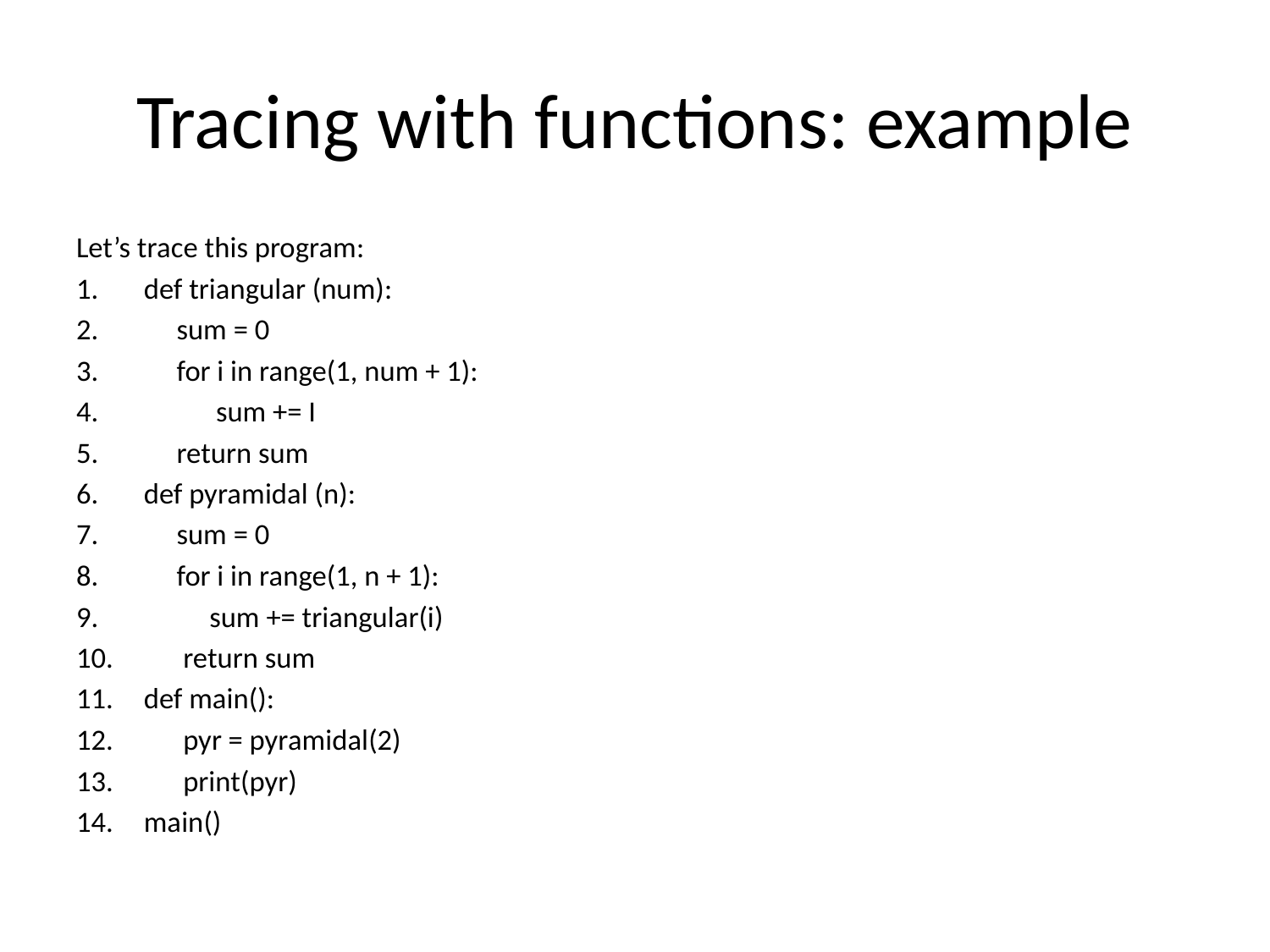

# Tracing with functions: example
Let’s trace this program:
def triangular (num):
     sum = 0
     for i in range(1, num + 1):
           sum += I
     return sum
def pyramidal (n):
     sum = 0
     for i in range(1, n + 1):
          sum += triangular(i)
      return sum
def main():
      pyr = pyramidal(2)
      print(pyr)
main()